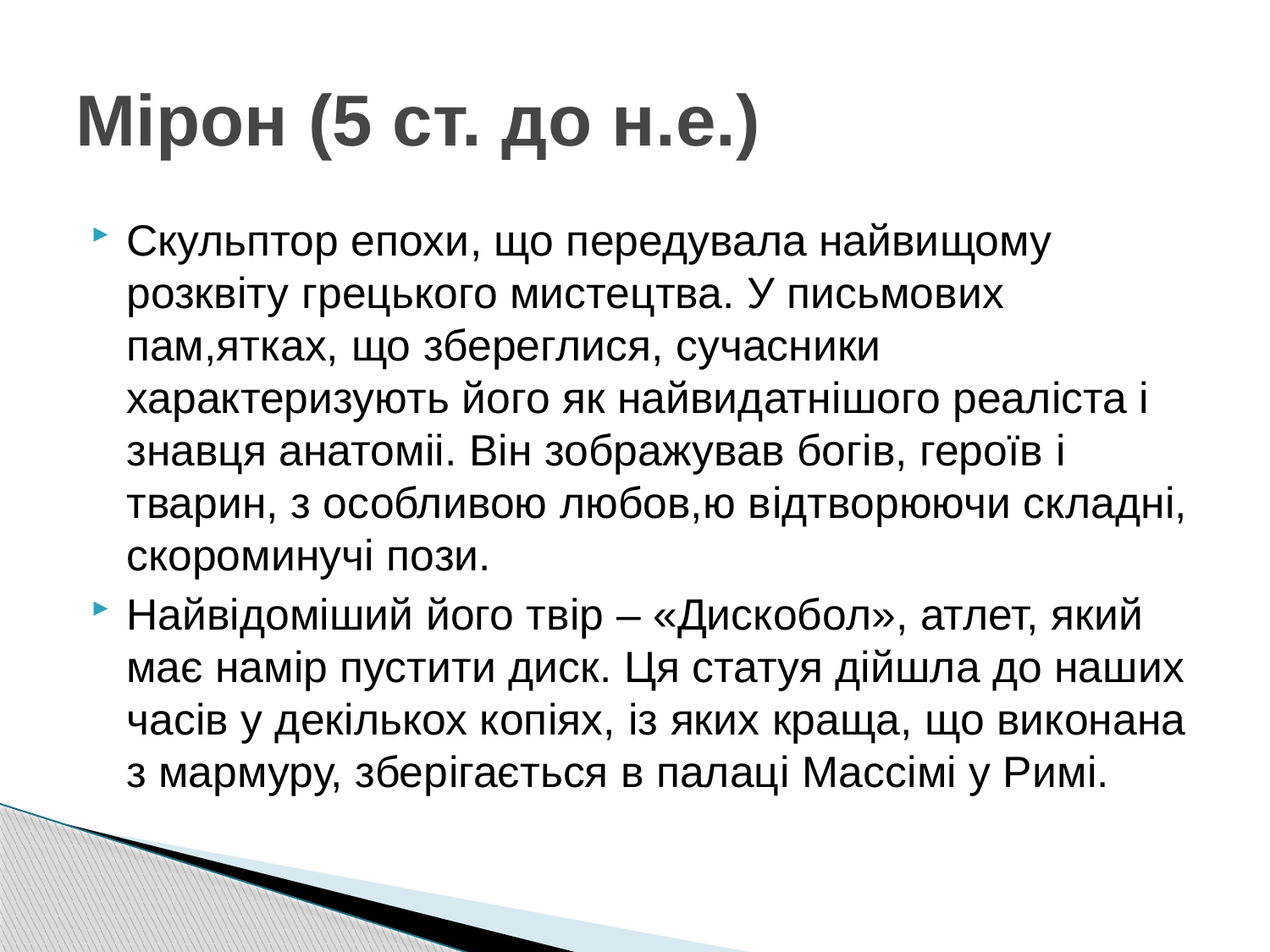

# Мірон (5 ст. до н.е.)
Скульптор епохи, що передувала найвищому розквiту грецького мистецтва. У письмових пам,ятках, що збереглися, сучасники характеризують його як найвидатнiшого реалiста i знавця анатомii. Вiн зображував богів, героїв i тварин, з особливою любов,ю вiдтворюючи складнi, скороминучi пози.
Найвiдомiший його твiр – «Дискобол», атлет, який має намір пустити диск. Ця статуя дійшла до наших часiв у декількох копіях, iз яких краща, що виконана з мармуру, зберiгається в палацi Массiмi у Римi.